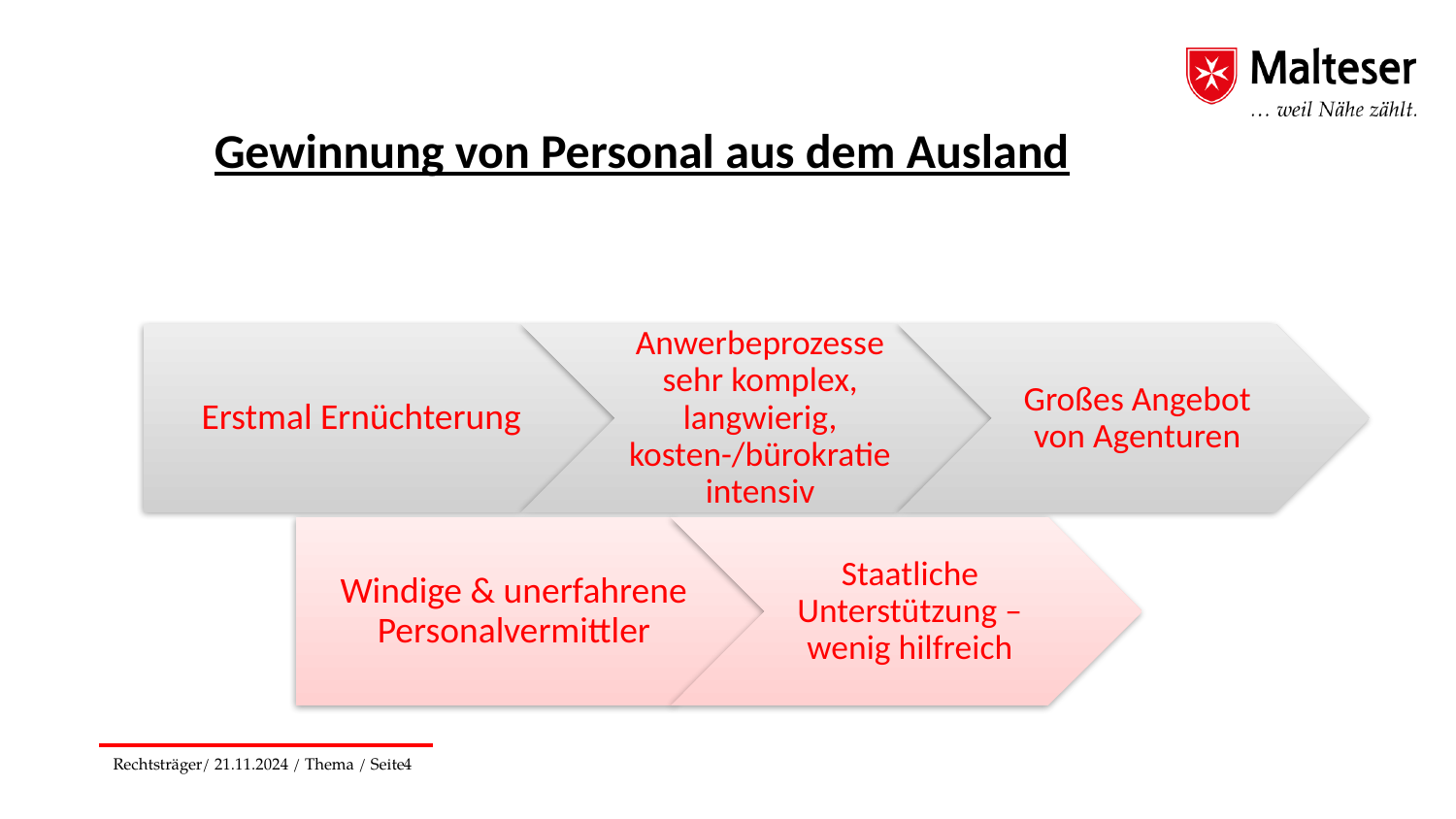

Gewinnung von Personal aus dem Ausland
Erstmal Ernüchterung
Anwerbeprozesse sehr komplex, langwierig, kosten-/bürokratieintensiv
Großes Angebot von Agenturen

Windige & unerfahrene Personalvermittler

Staatliche Unterstützung – wenig hilfreich